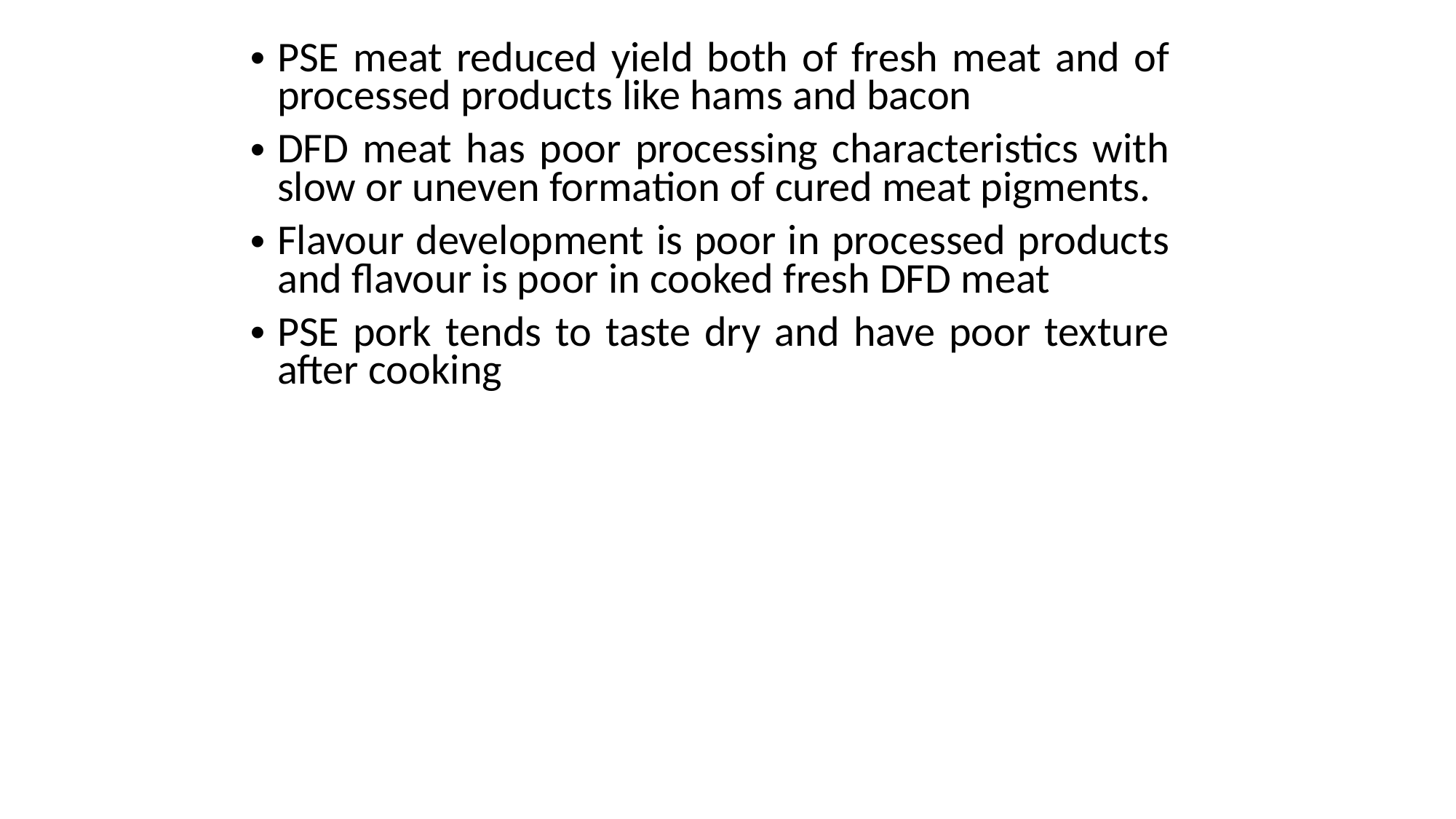

PSE meat reduced yield both of fresh meat and of processed products like hams and bacon
DFD meat has poor processing characteristics with slow or uneven formation of cured meat pigments.
Flavour development is poor in processed products and flavour is poor in cooked fresh DFD meat
PSE pork tends to taste dry and have poor texture after cooking